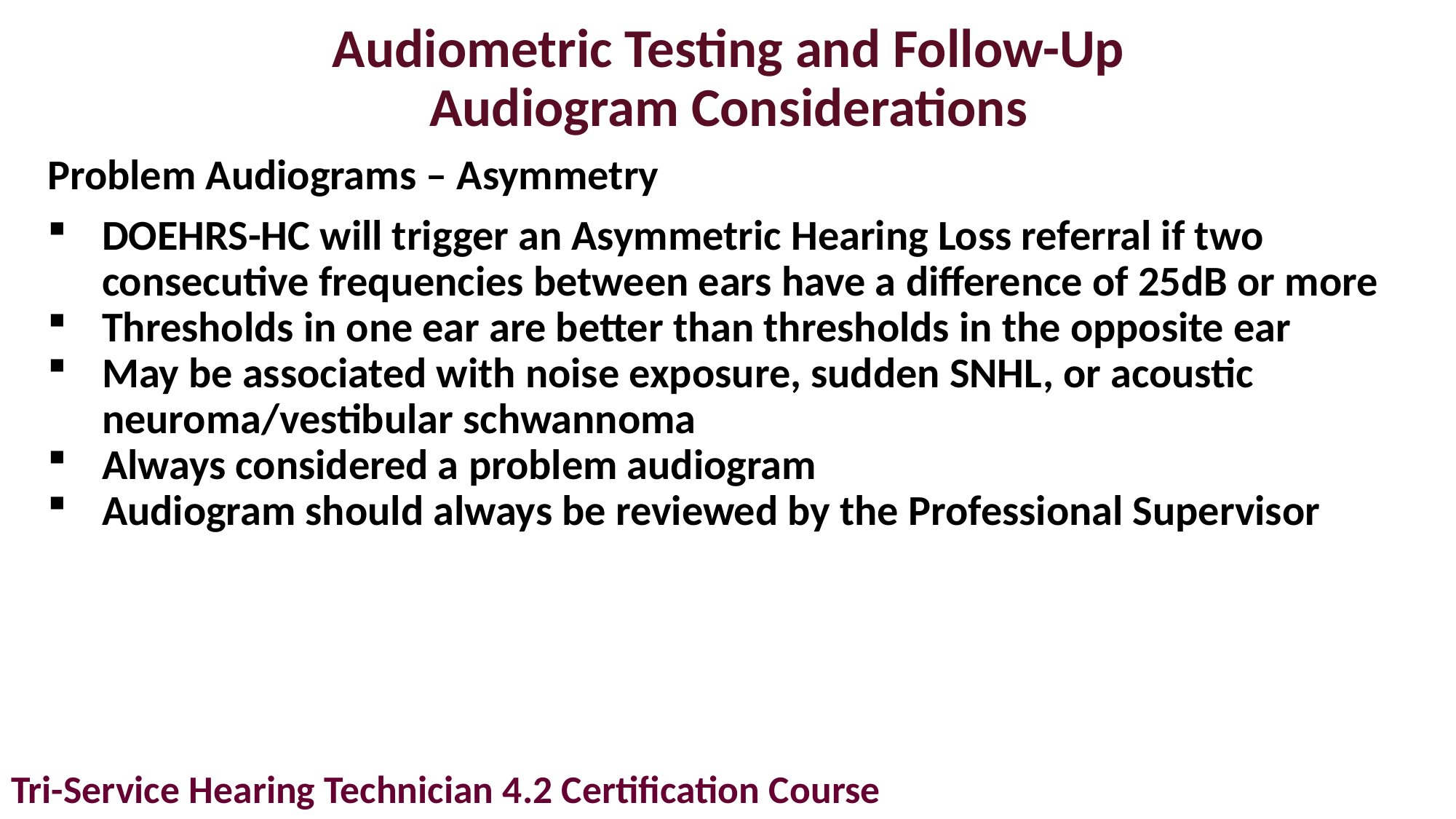

# Audiometric Testing and Follow-Up Audiogram Considerations
Problem Audiograms – Asymmetry
DOEHRS-HC will trigger an Asymmetric Hearing Loss referral if two consecutive frequencies between ears have a difference of 25dB or more
Thresholds in one ear are better than thresholds in the opposite ear
May be associated with noise exposure, sudden SNHL, or acoustic neuroma/vestibular schwannoma
Always considered a problem audiogram
Audiogram should always be reviewed by the Professional Supervisor
Tri-Service Hearing Technician 4.2 Certification Course